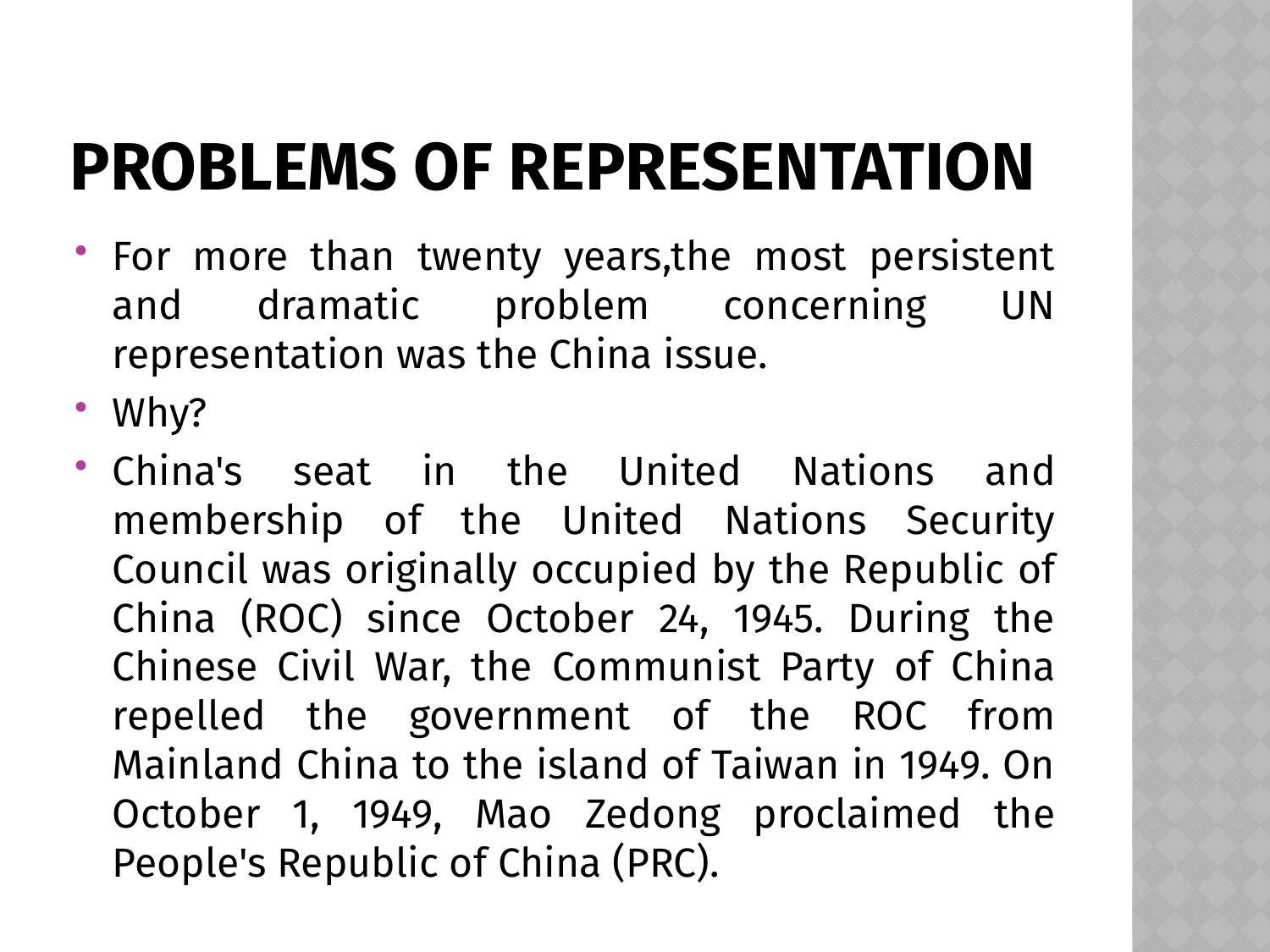

# Problems of representatIon
For more than twenty years,the most persistent and dramatic problem concerning UN representation was the China issue.
Why?
China's seat in the United Nations and membership of the United Nations Security Council was originally occupied by the Republic of China (ROC) since October 24, 1945. During the Chinese Civil War, the Communist Party of China repelled the government of the ROC from Mainland China to the island of Taiwan in 1949. On October 1, 1949, Mao Zedong proclaimed the People's Republic of China (PRC).